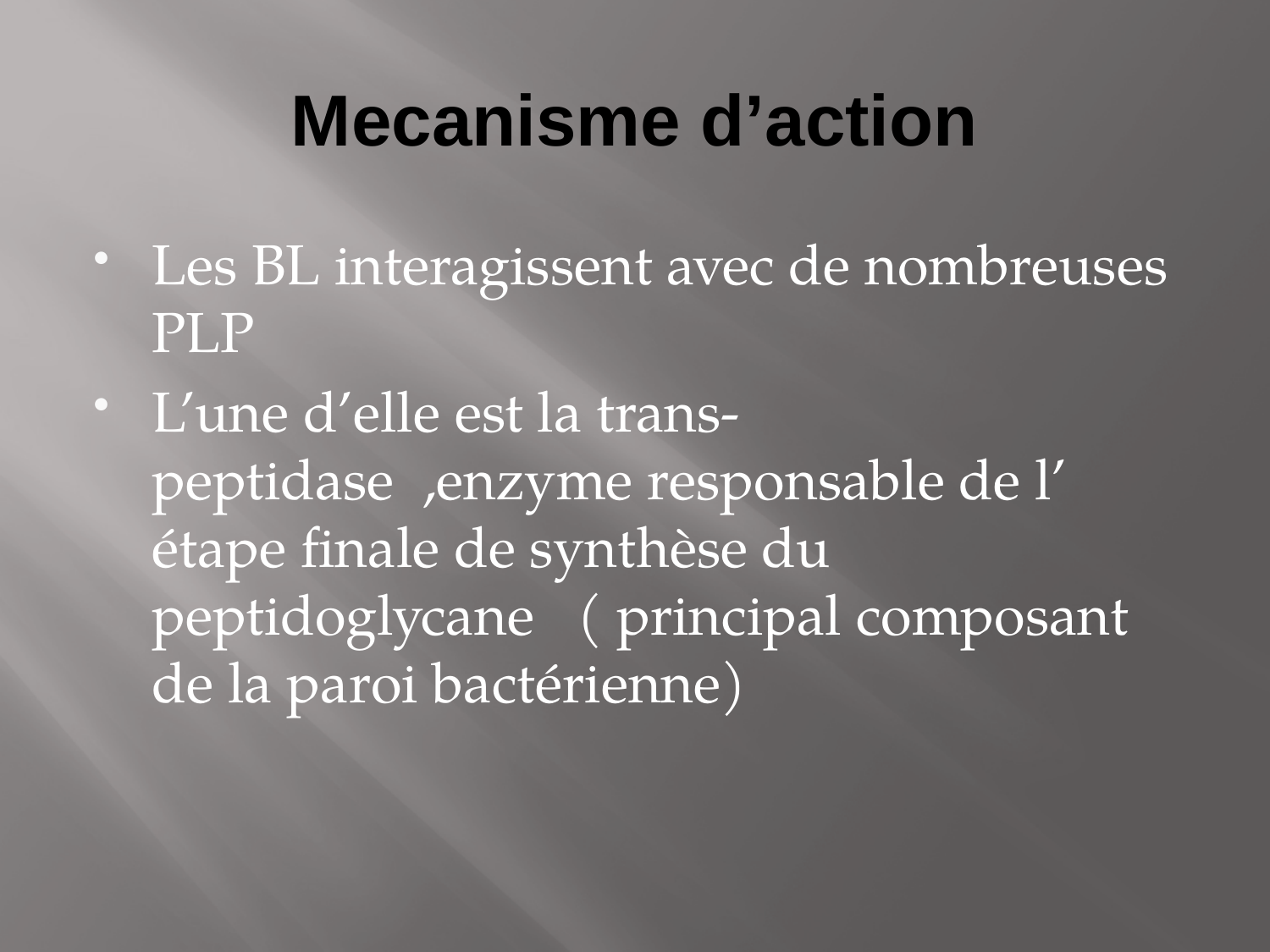

# Mecanisme d’action
Les BL interagissent avec de nombreuses PLP
L’une d’elle est la trans-peptidase  ,enzyme responsable de l’ étape finale de synthèse du peptidoglycane   ( principal composant de la paroi bactérienne)